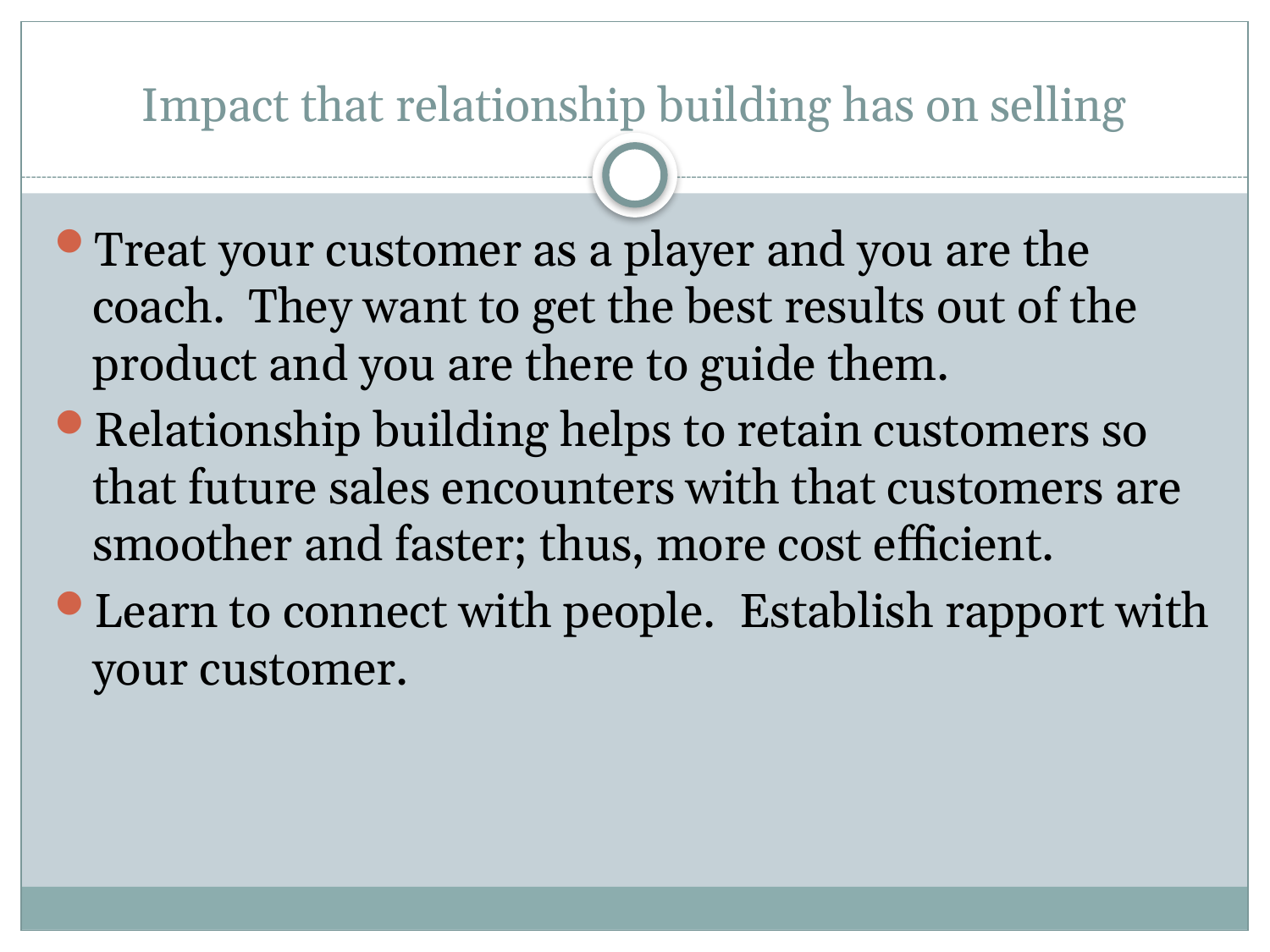

# Impact that relationship building has on selling
Treat your customer as a player and you are the coach.  They want to get the best results out of the product and you are there to guide them.
Relationship building helps to retain customers so that future sales encounters with that customers are smoother and faster; thus, more cost efficient.
Learn to connect with people.  Establish rapport with your customer.